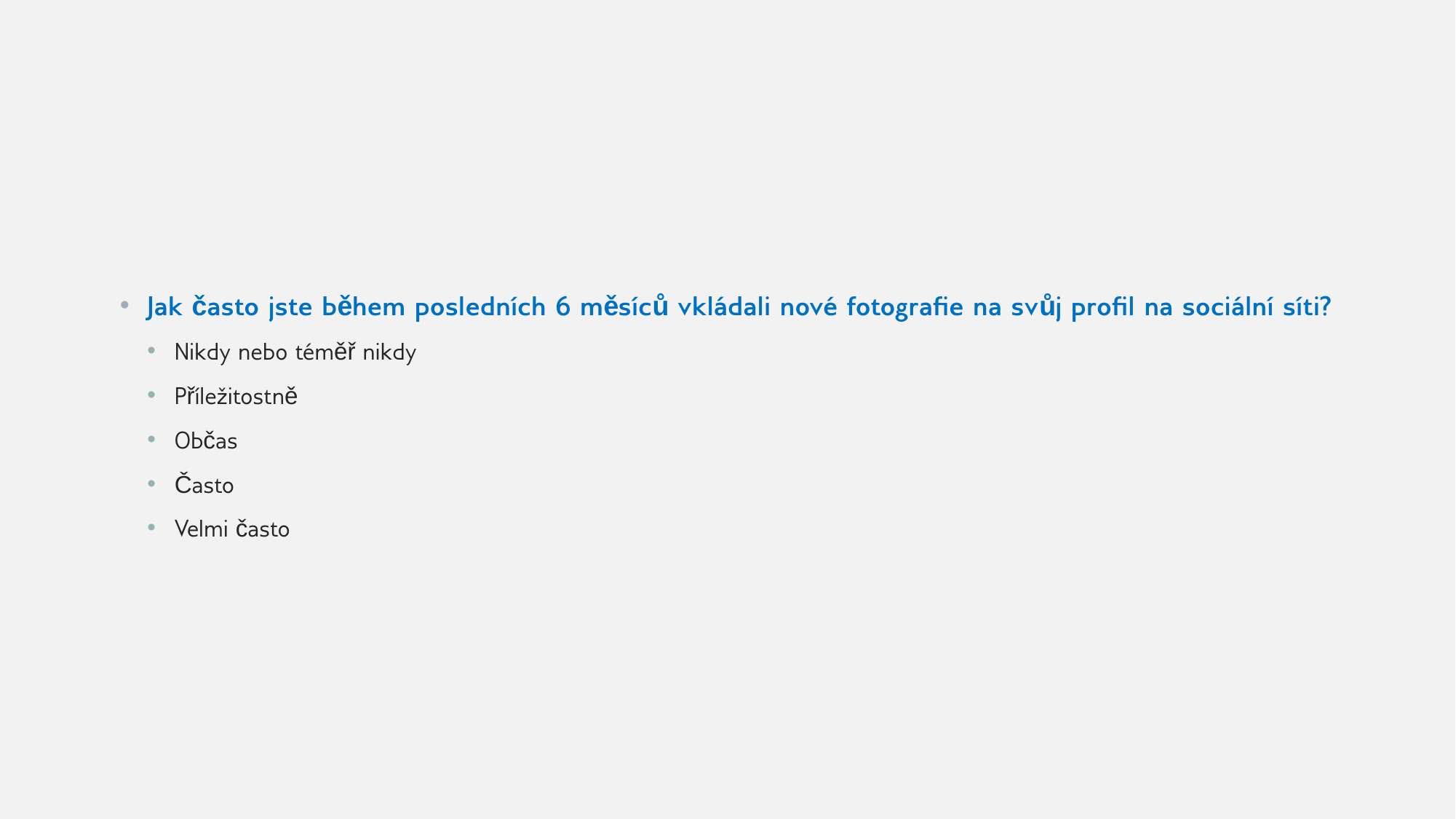

#
Jak často jste během posledních 6 měsíců vkládali nové fotografie na svůj profil na sociální síti?
Nikdy nebo téměř nikdy
Příležitostně
Občas
Často
Velmi často